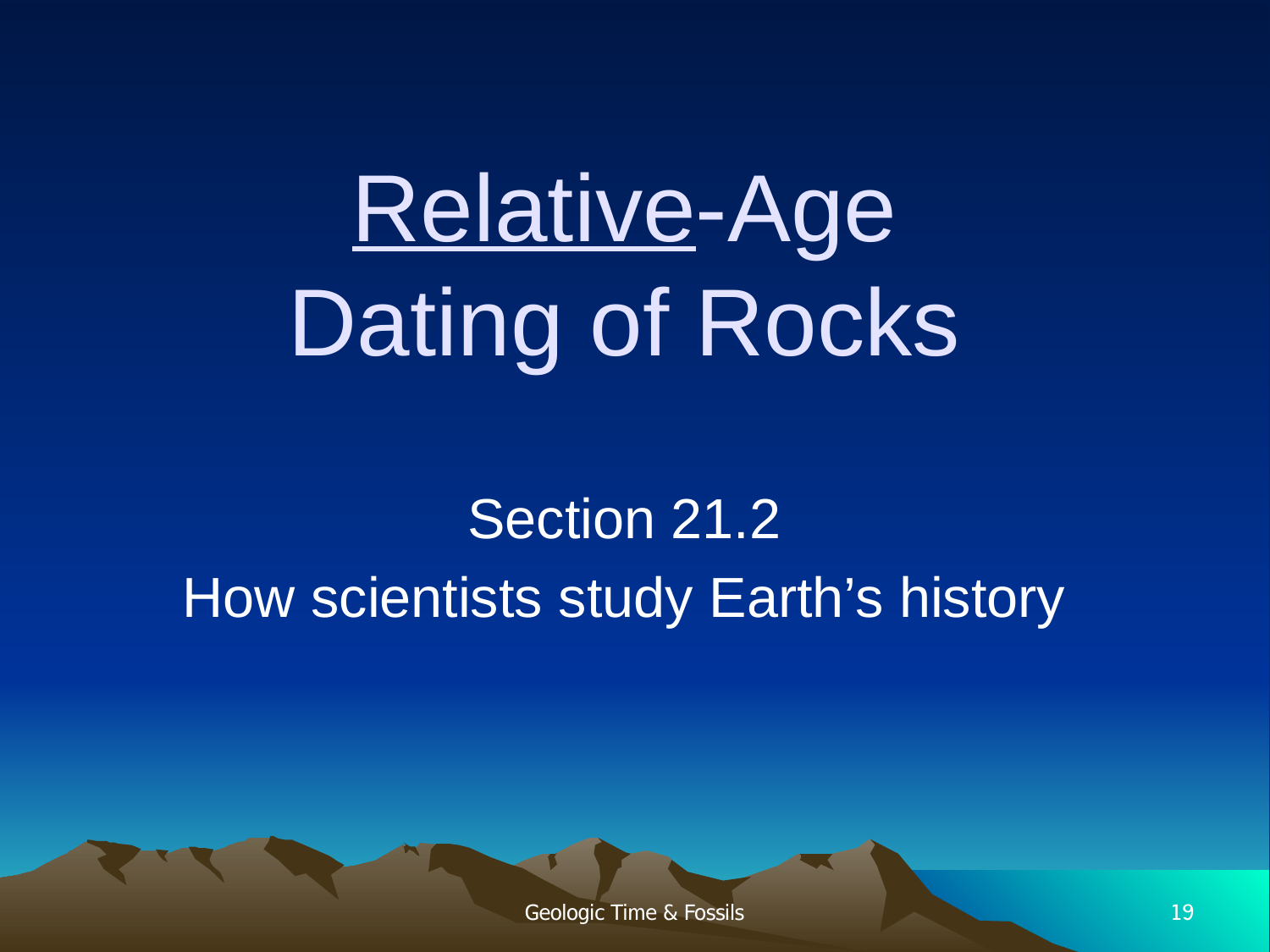

# Relative-Age Dating of Rocks
Section 21.2
How scientists study Earth’s history
Geologic Time & Fossils
19